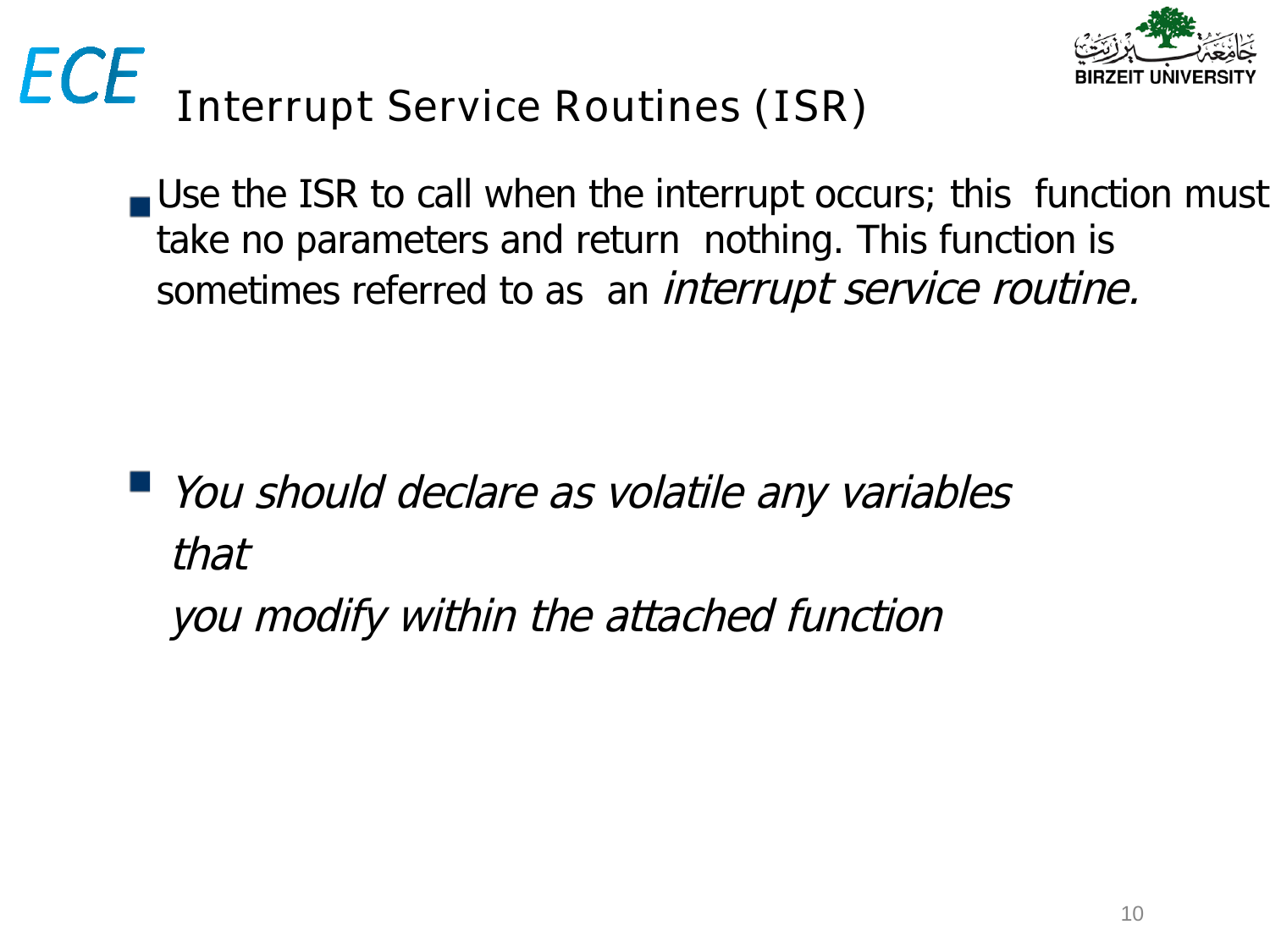

Interrupt Service Routines (ISR)
Use the ISR to call when the interrupt occurs; this  function must take no parameters and return  nothing. This function is sometimes referred to as  an interrupt service routine.

You should declare as volatile any variables that
you modify within the attached function

10